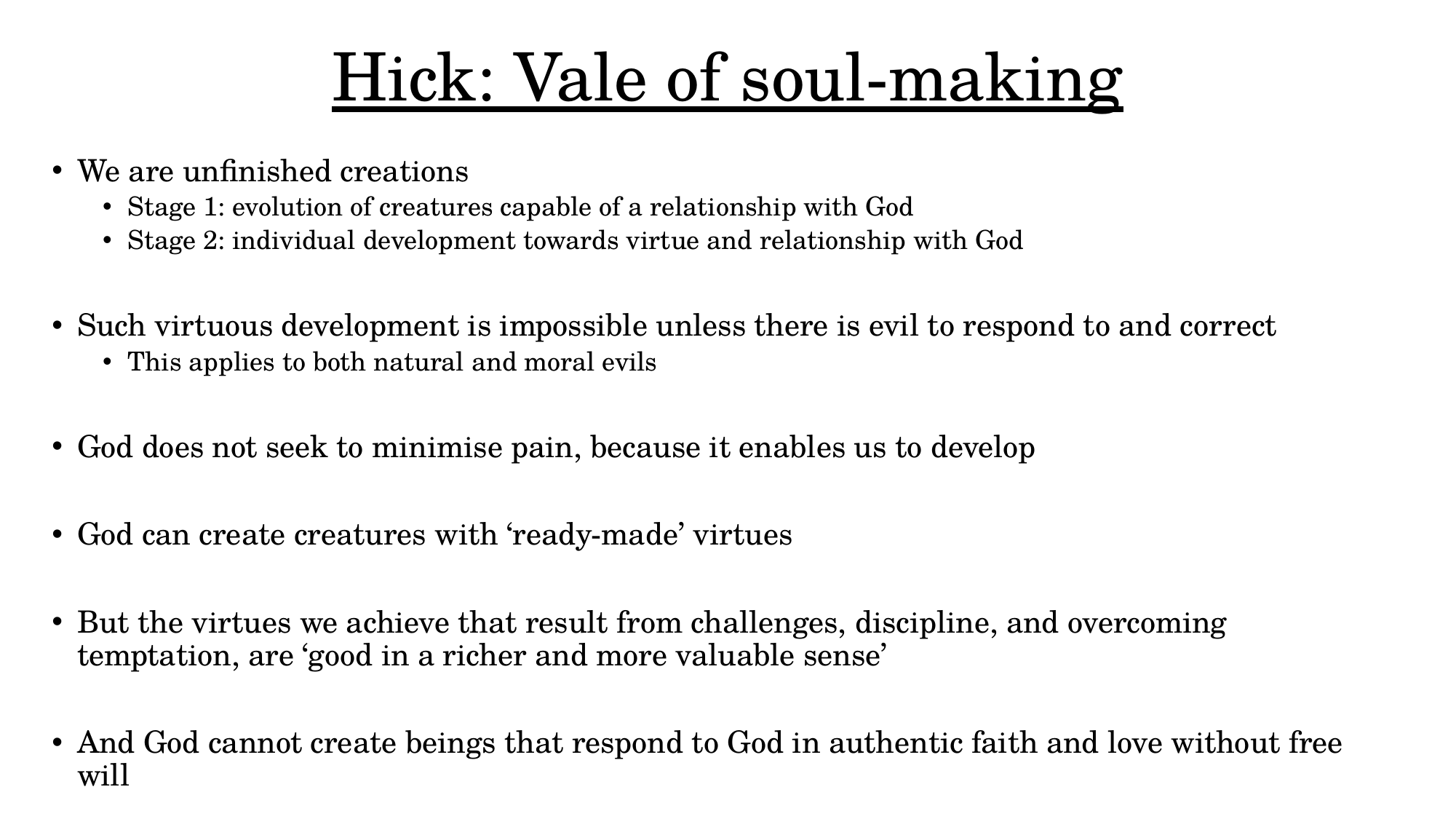

# Hick: Vale of soul-making
We are unfinished creations
Stage 1: evolution of creatures capable of a relationship with God
Stage 2: individual development towards virtue and relationship with God

Such virtuous development is impossible unless there is evil to respond to and correct
This applies to both natural and moral evils

God does not seek to minimise pain, because it enables us to develop

God can create creatures with ‘ready-made’ virtues

But the virtues we achieve that result from challenges, discipline, and overcoming temptation, are ‘good in a richer and more valuable sense’

And God cannot create beings that respond to God in authentic faith and love without free will